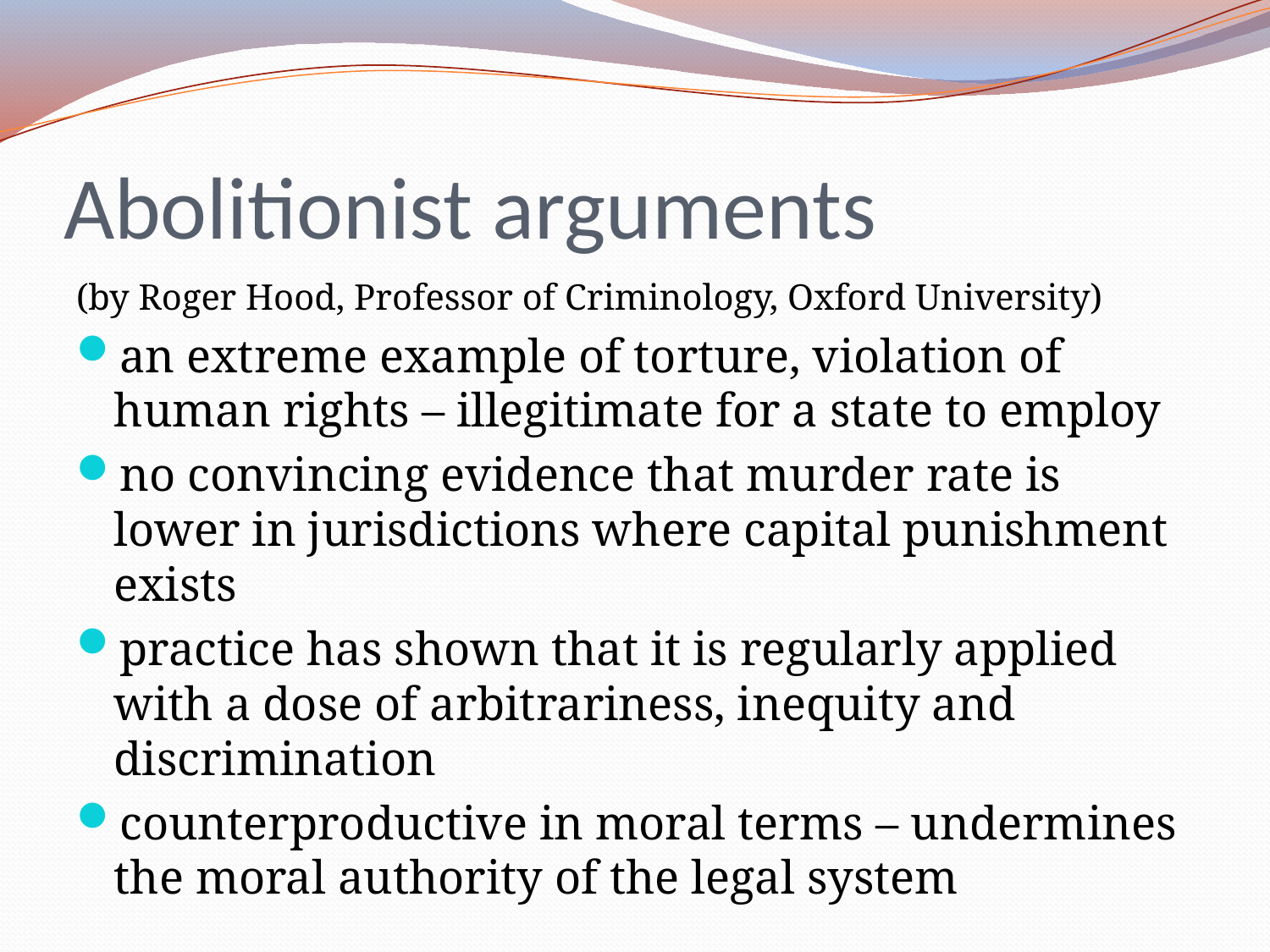

# Abolitionist arguments
(by Roger Hood, Professor of Criminology, Oxford University)
an extreme example of torture, violation of human rights – illegitimate for a state to employ
no convincing evidence that murder rate is lower in jurisdictions where capital punishment exists
practice has shown that it is regularly applied with a dose of arbitrariness, inequity and discrimination
counterproductive in moral terms – undermines the moral authority of the legal system